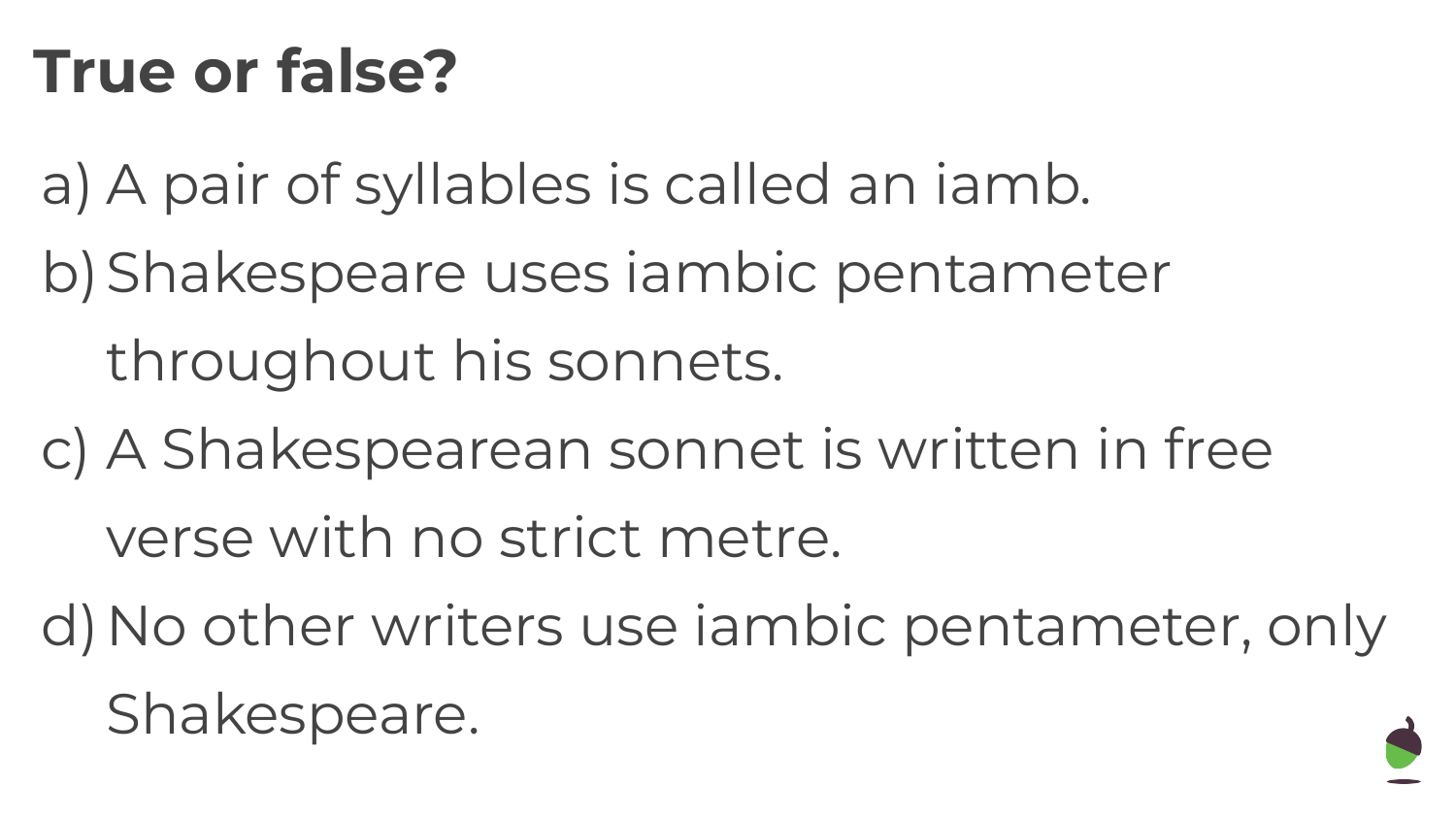

# True or false?
A pair of syllables is called an iamb.
Shakespeare uses iambic pentameter throughout his sonnets.
A Shakespearean sonnet is written in free verse with no strict metre.
No other writers use iambic pentameter, only Shakespeare.

3